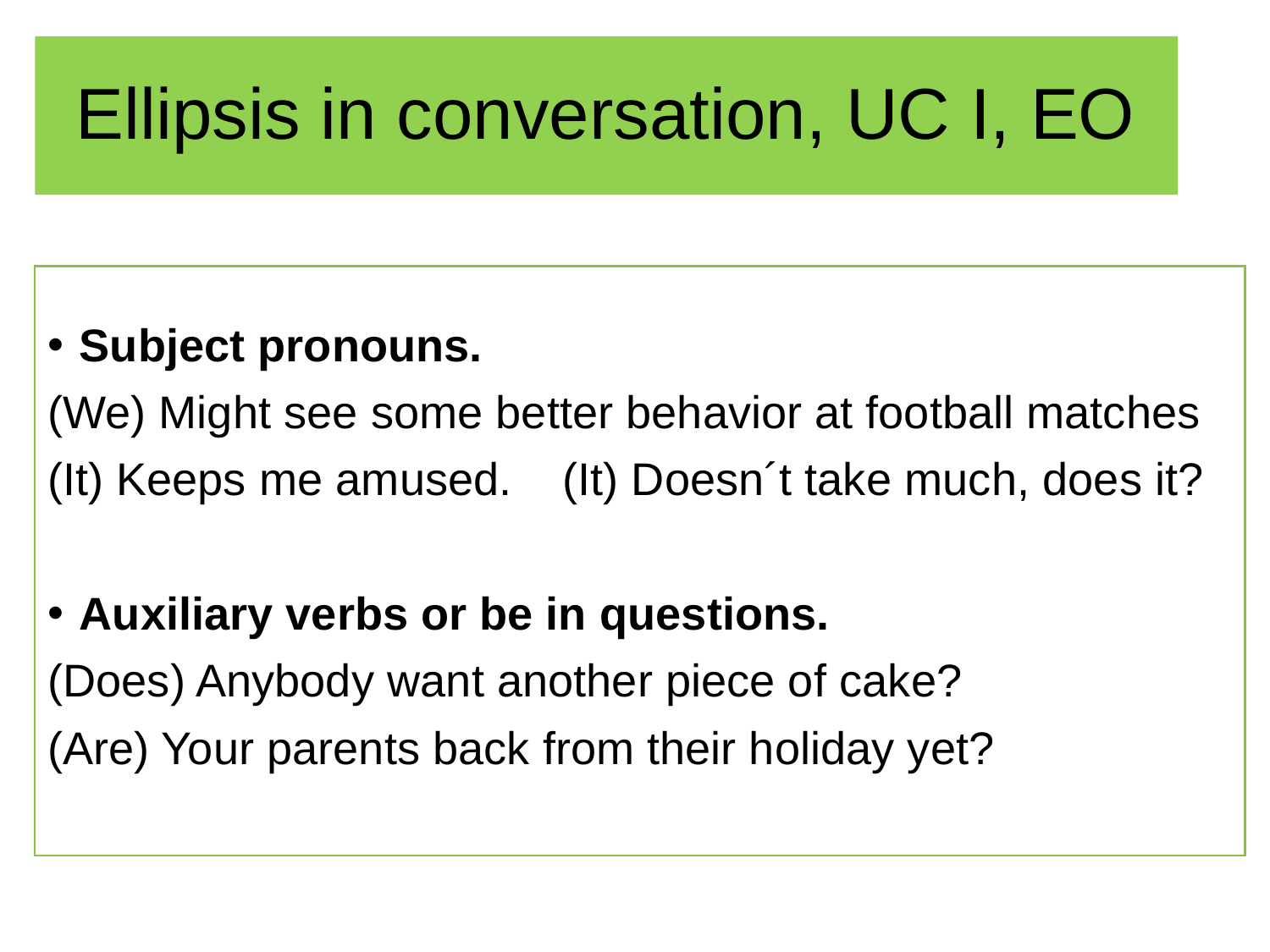

# Ellipsis in conversation, UC I, EO

Subject pronouns.
(We) Might see some better behavior at football matches
(It) Keeps me amused.    (It) Doesn´t take much, does it?

Auxiliary verbs or be in questions.
(Does) Anybody want another piece of cake?
(Are) Your parents back from their holiday yet?